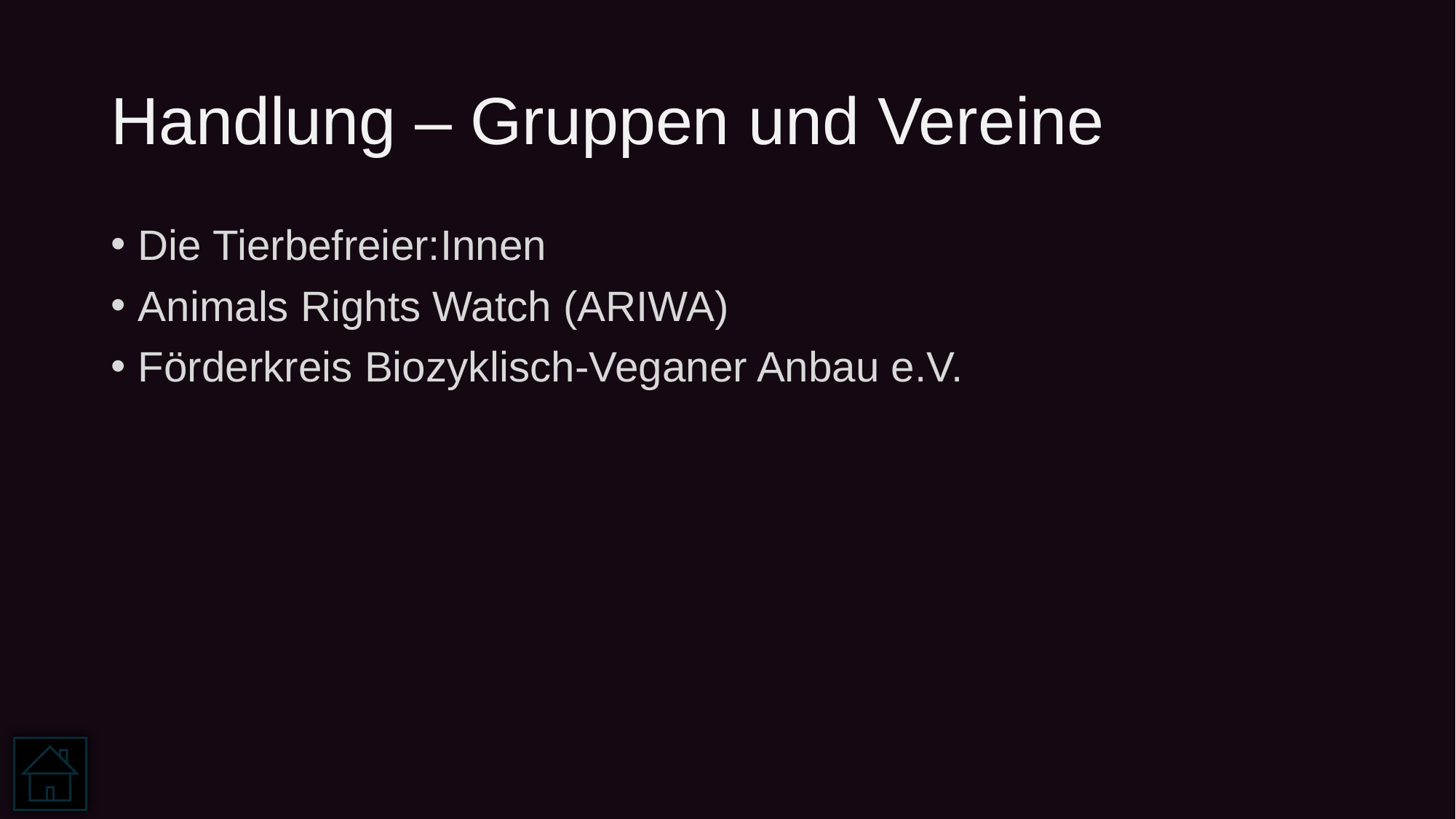

# Handlung – Gruppen und Vereine
Die Tierbefreier:Innen
Animals Rights Watch (ARIWA)
Förderkreis Biozyklisch-Veganer Anbau e.V.